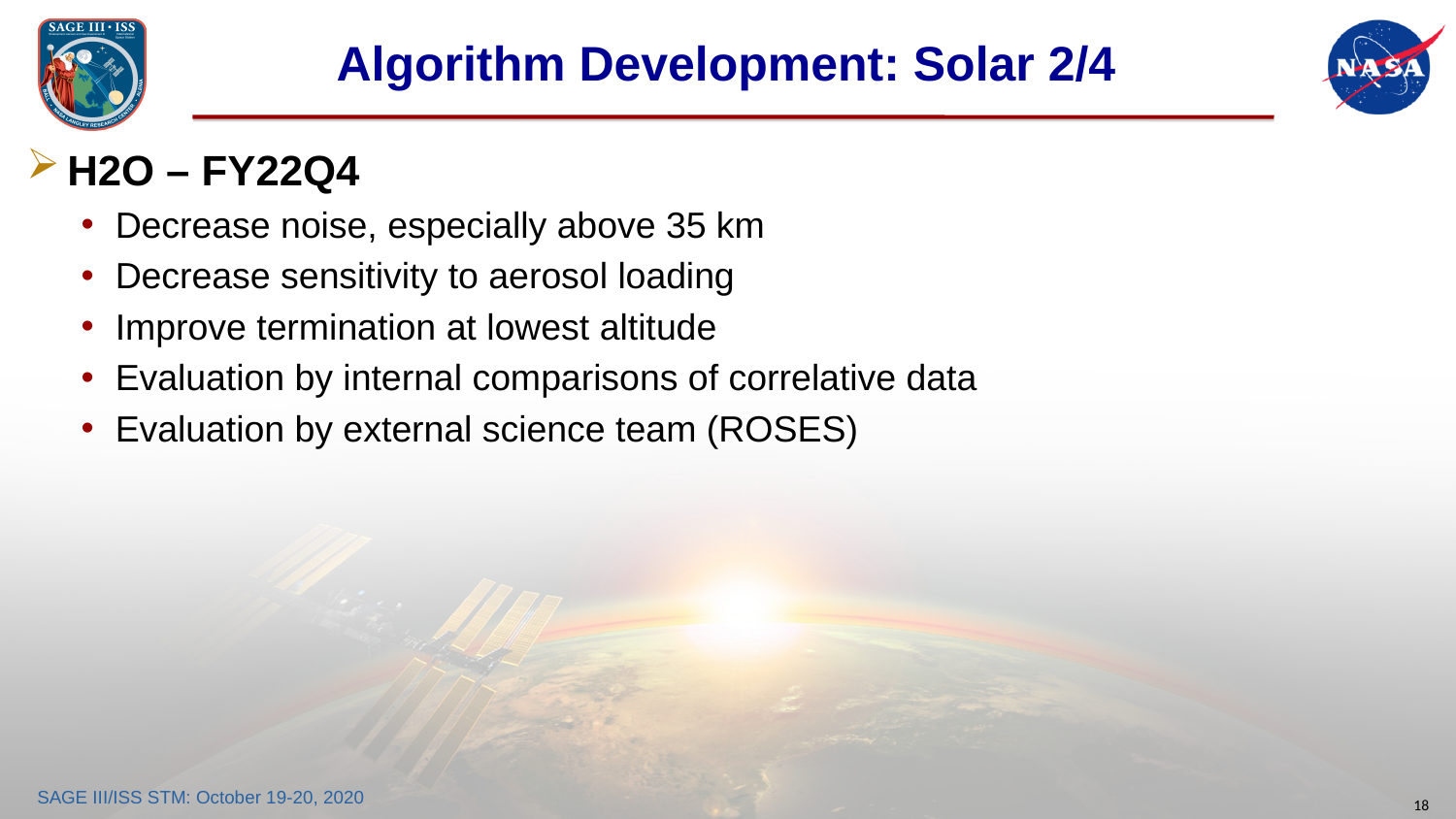

# Algorithm Development: Solar 2/4
H2O – FY22Q4
Decrease noise, especially above 35 km
Decrease sensitivity to aerosol loading
Improve termination at lowest altitude
Evaluation by internal comparisons of correlative data
Evaluation by external science team (ROSES)